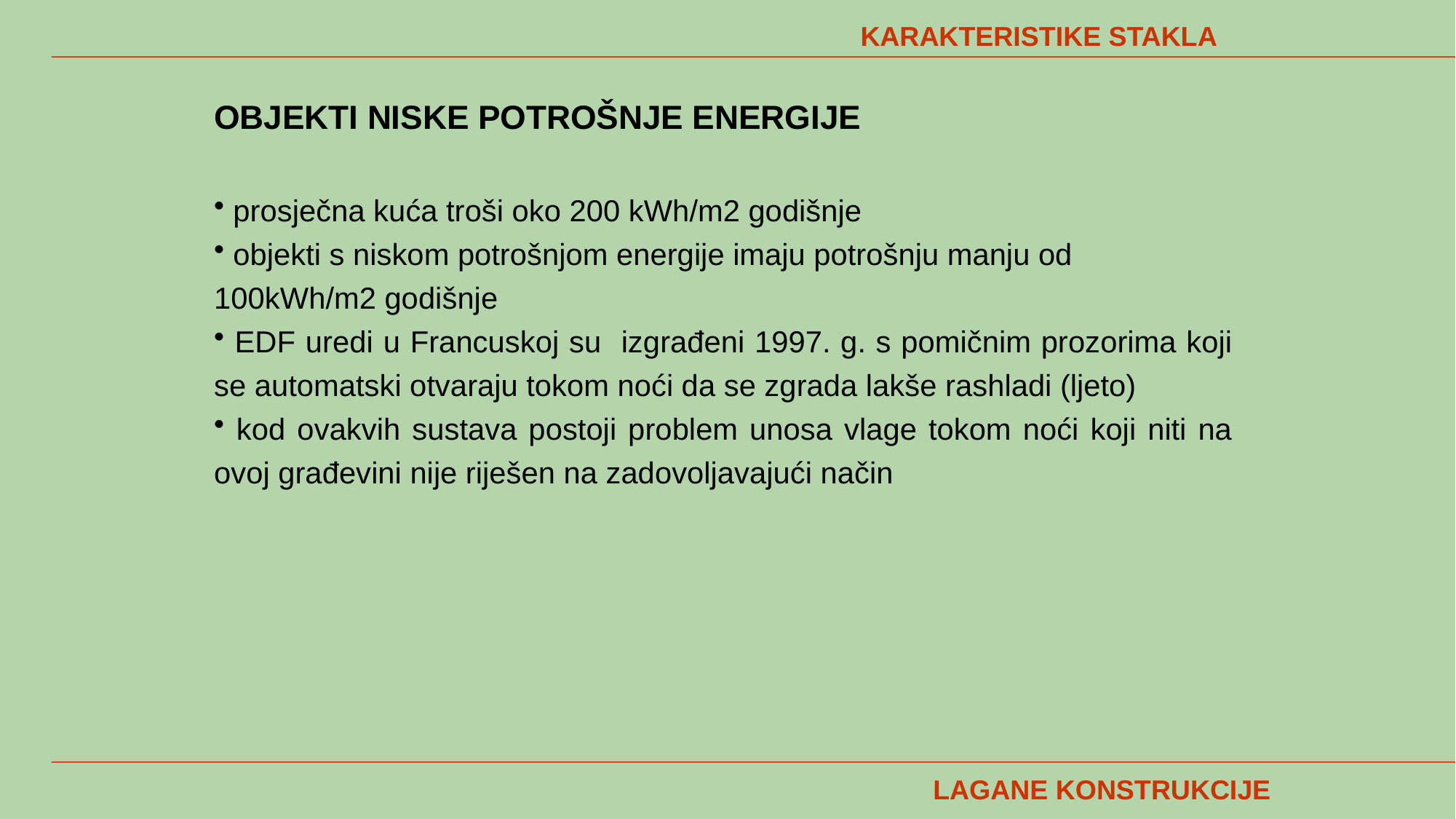

KARAKTERISTIKE STAKLA
OBJEKTI NISKE POTROŠNJE ENERGIJE

 prosječna kuća troši oko 200 kWh/m2 godišnje
 objekti s niskom potrošnjom energije imaju potrošnju manju od 100kWh/m2 godišnje
 EDF uredi u Francuskoj su  izgrađeni 1997. g. s pomičnim prozorima koji se automatski otvaraju tokom noći da se zgrada lakše rashladi (ljeto)
 kod ovakvih sustava postoji problem unosa vlage tokom noći koji niti na ovoj građevini nije riješen na zadovoljavajući način